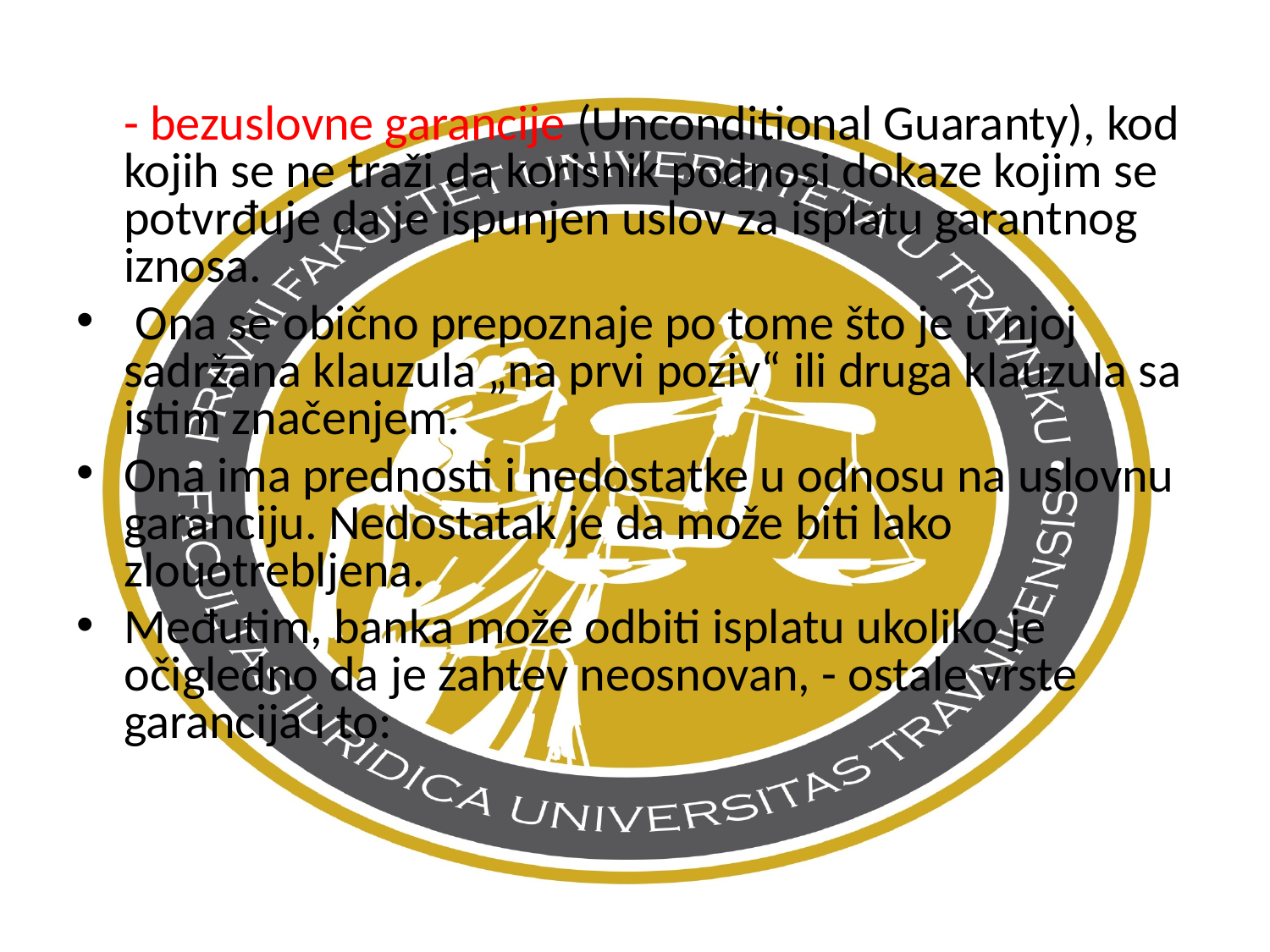

- bezuslovne garancije (Unconditional Guaranty), kod kojih se ne traži da korisnik podnosi dokaze kojim se potvrđuje da je ispunjen uslov za isplatu garantnog iznosa.
 Ona se obično prepoznaje po tome što je u njoj sadržana klauzula „na prvi poziv“ ili druga klauzula sa istim značenjem.
Ona ima prednosti i nedostatke u odnosu na uslovnu garanciju. Nedostatak je da može biti lako zlouotrebljena.
Međutim, banka može odbiti isplatu ukoliko je očigledno da je zahtev neosnovan, - ostale vrste garancija i to: